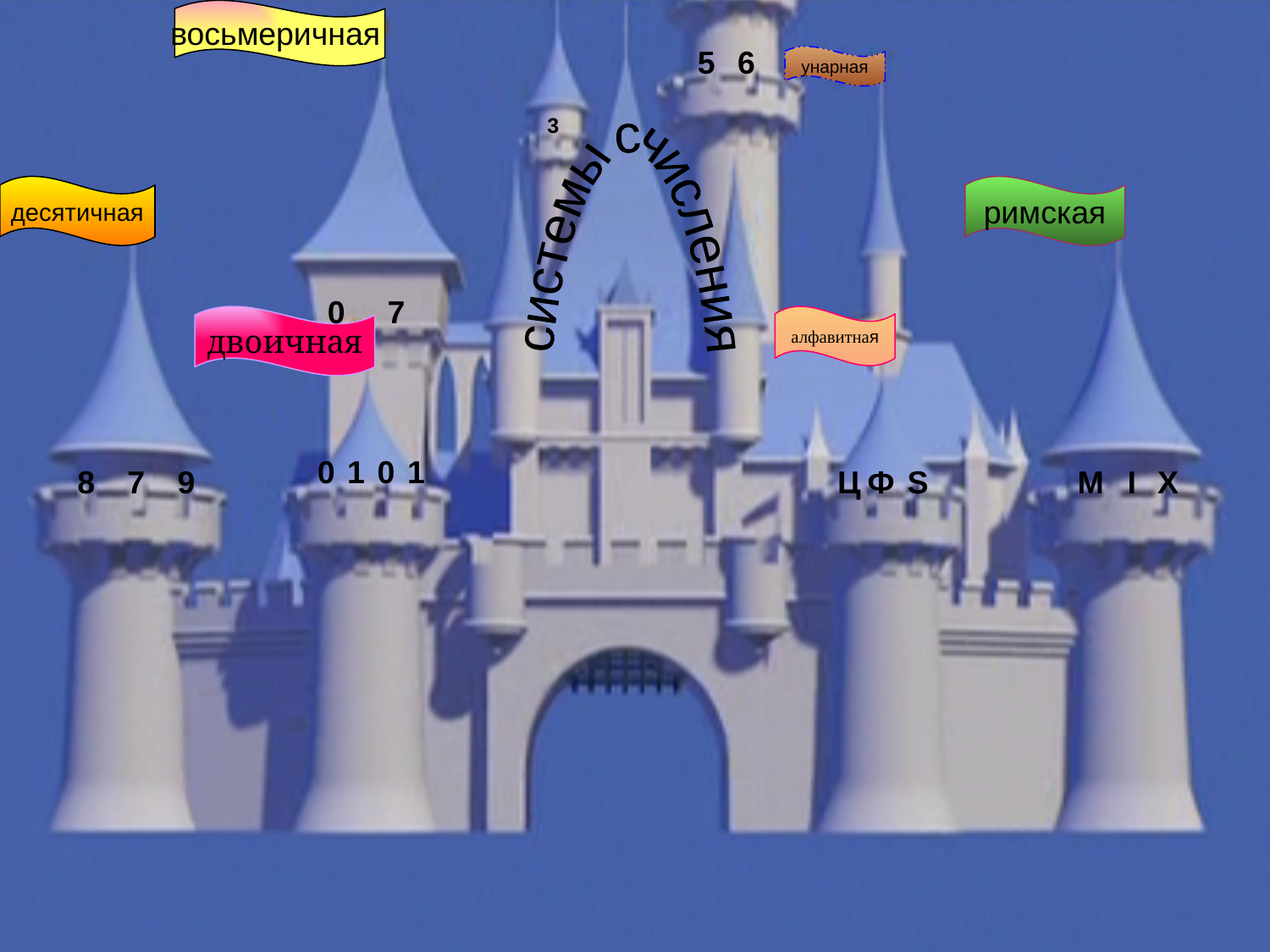

восьмеричная
5
6
унарная
3
системы счисления
десятичная
римская
0
7
двоичная
алфавитная
0
1
0
1
8
7
9
Ц
Ф
S
M
I
X